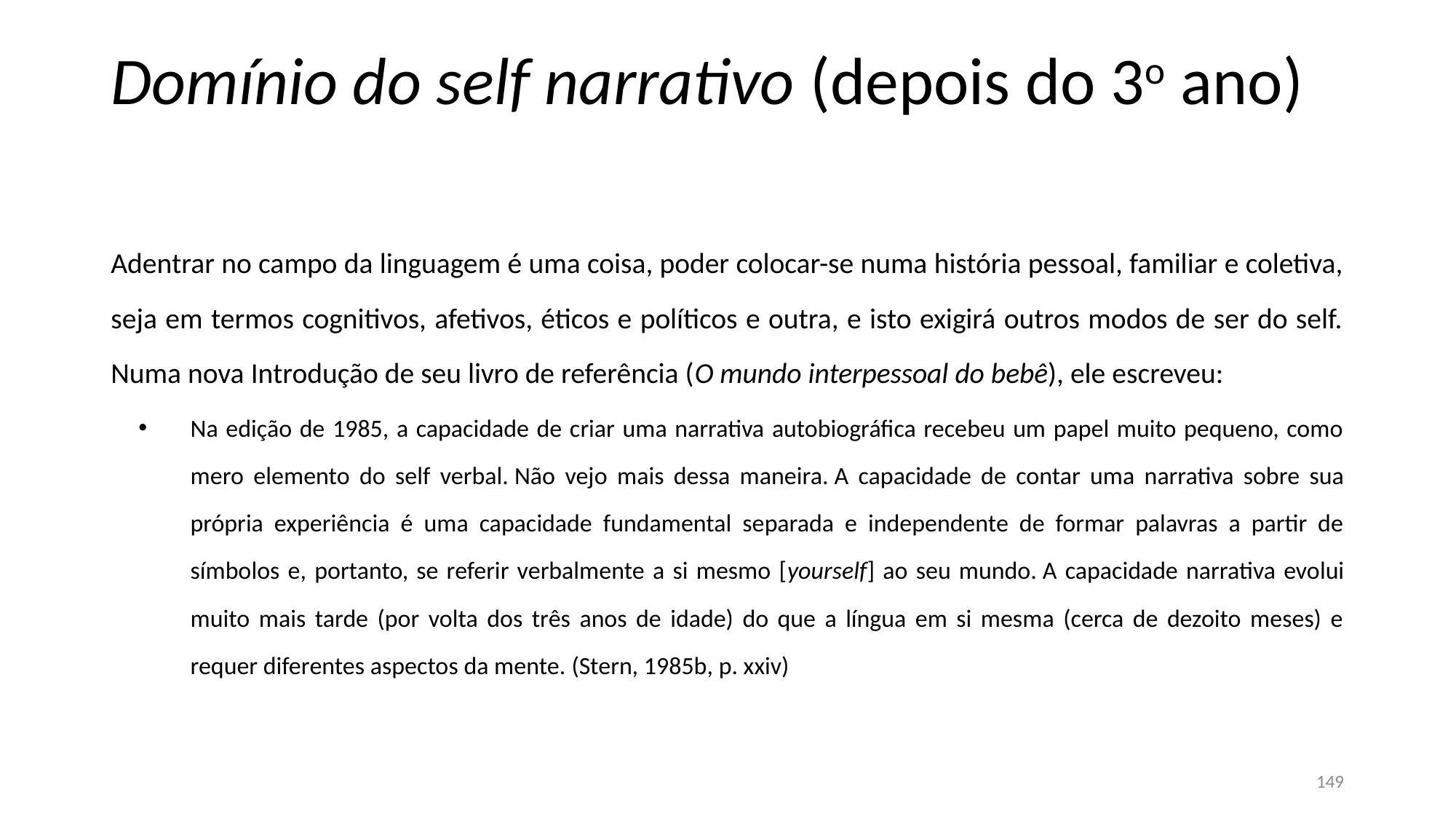

# Domínio do self narrativo (depois do 3o ano)
Adentrar no campo da linguagem é uma coisa, poder colocar-se numa história pessoal, familiar e coletiva, seja em termos cognitivos, afetivos, éticos e políticos e outra, e isto exigirá outros modos de ser do self. Numa nova Introdução de seu livro de referência (O mundo interpessoal do bebê), ele escreveu:
Na edição de 1985, a capacidade de criar uma narrativa autobiográfica recebeu um papel muito pequeno, como mero elemento do self verbal. Não vejo mais dessa maneira. A capacidade de contar uma narrativa sobre sua própria experiência é uma capacidade fundamental separada e independente de formar palavras a partir de símbolos e, portanto, se referir verbalmente a si mesmo [yourself] ao seu mundo. A capacidade narrativa evolui muito mais tarde (por volta dos três anos de idade) do que a língua em si mesma (cerca de dezoito meses) e requer diferentes aspectos da mente. (Stern, 1985b, p. xxiv)

149